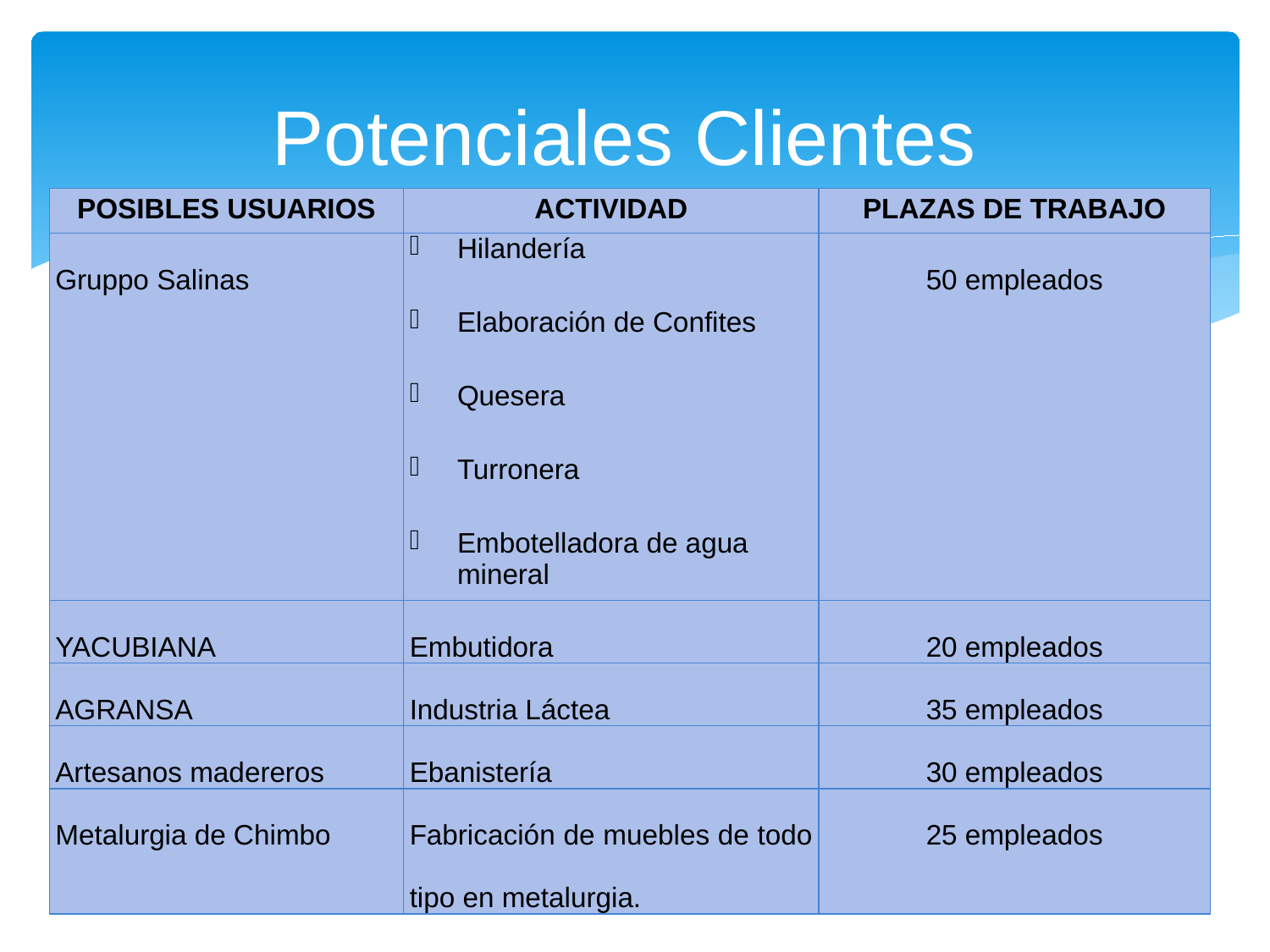

# Potenciales Clientes
| POSIBLES USUARIOS | ACTIVIDAD | PLAZAS DE TRABAJO |
| --- | --- | --- |
| Gruppo Salinas | Hilandería Elaboración de Confites Quesera Turronera Embotelladora de agua mineral | 50 empleados |
| YACUBIANA | Embutidora | 20 empleados |
| AGRANSA | Industria Láctea | 35 empleados |
| Artesanos madereros | Ebanistería | 30 empleados |
| Metalurgia de Chimbo | Fabricación de muebles de todo tipo en metalurgia. | 25 empleados |